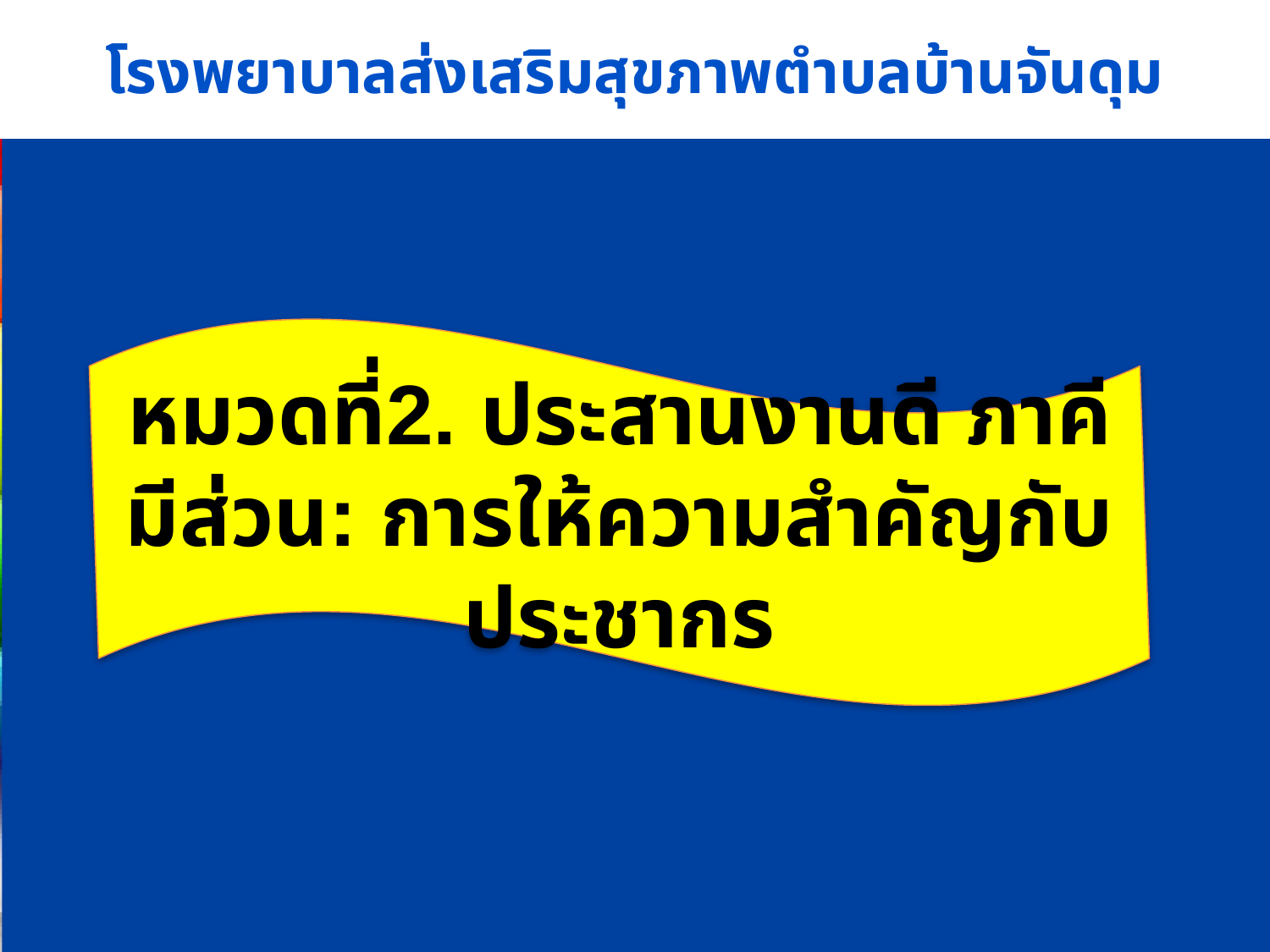

โรงพยาบาลส่งเสริมสุขภาพตำบลบ้านจันดุม

หมวดที่2. ประสานงานดี ภาคีมีส่วน: การให้ความสำคัญกับประชากร